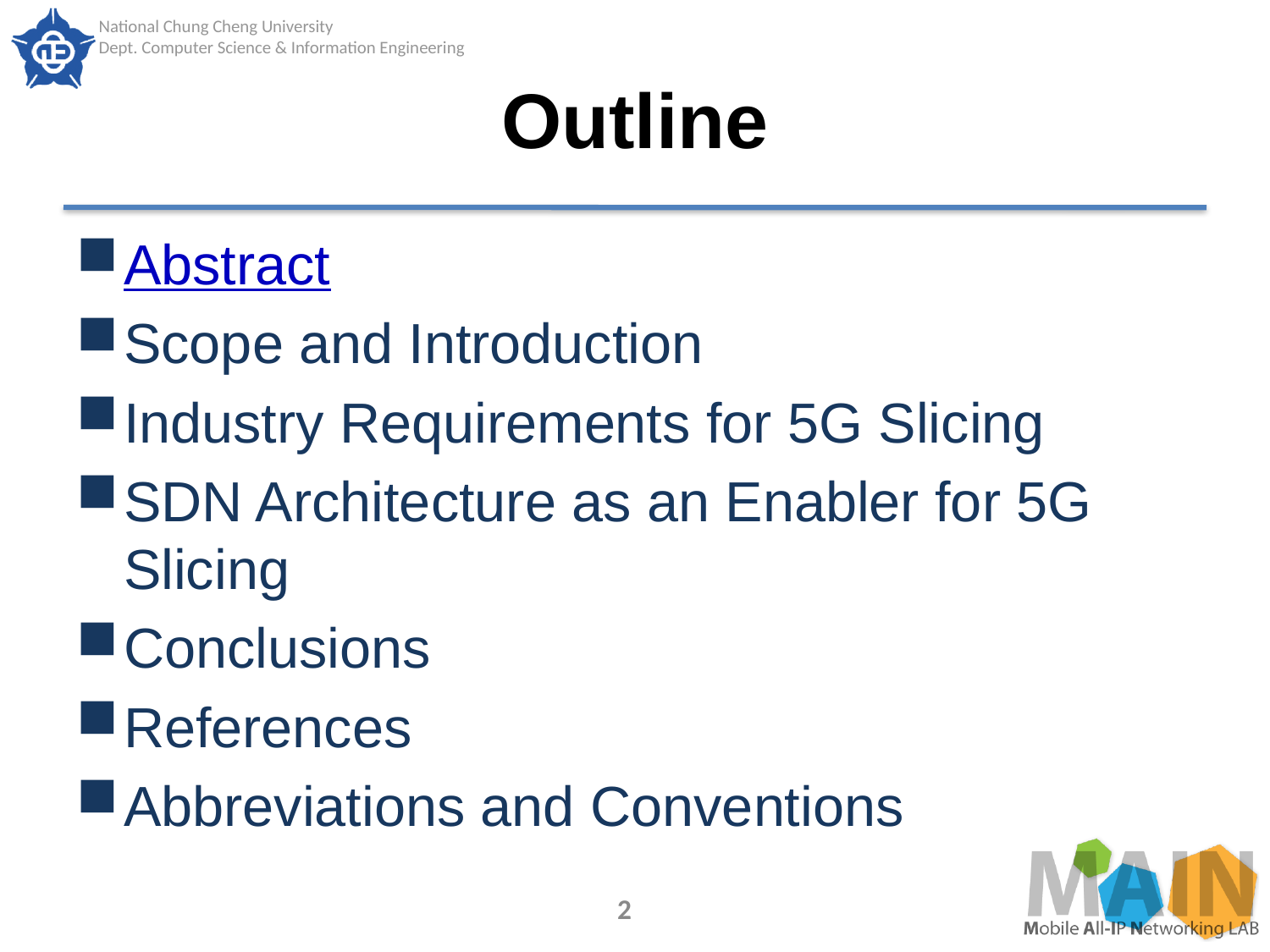

# Outline
Abstract
Scope and Introduction
Industry Requirements for 5G Slicing
SDN Architecture as an Enabler for 5G Slicing
Conclusions
References
Abbreviations and Conventions
2